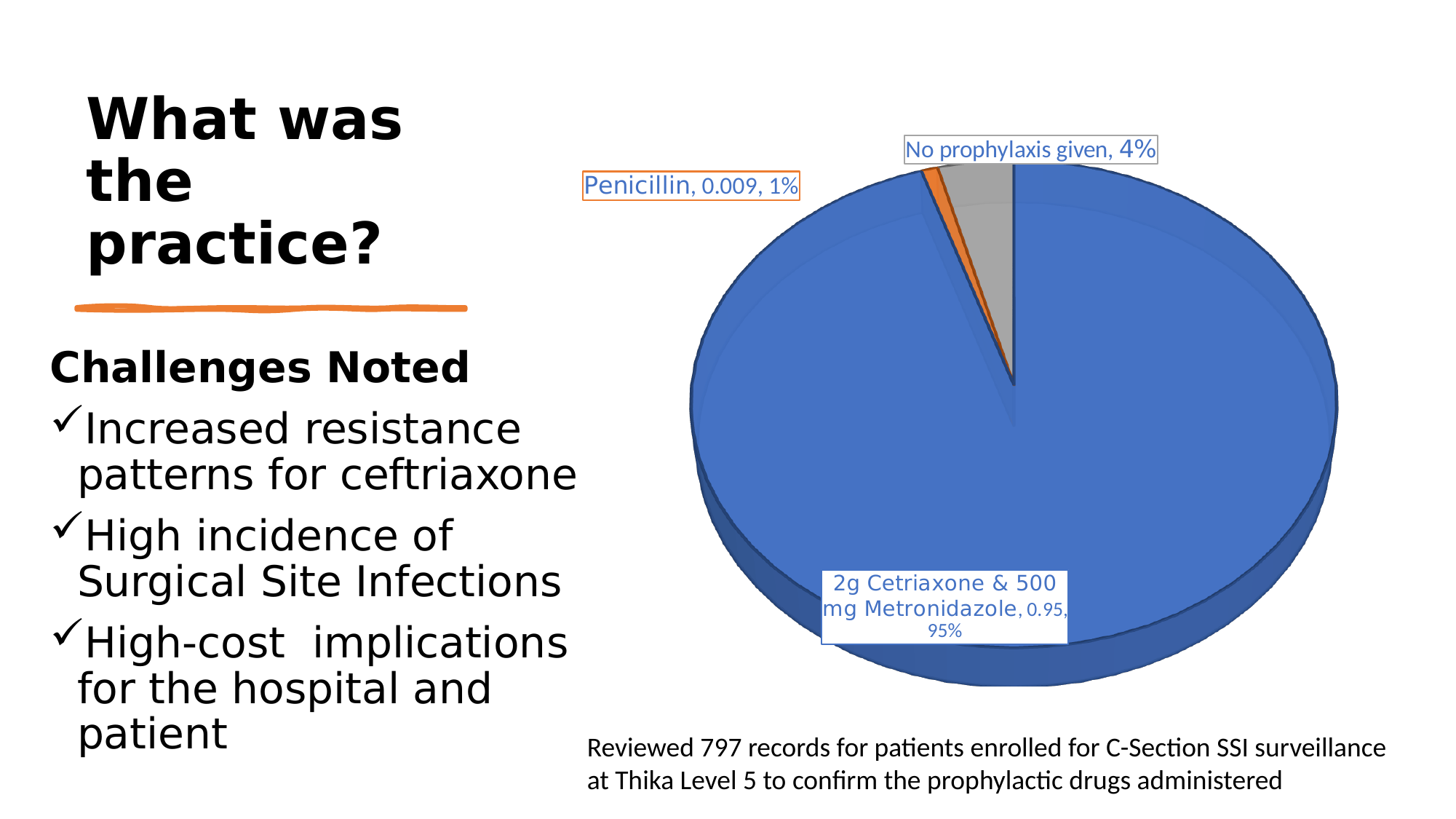

# What was the practice?

[unsupported chart]

Challenges Noted
Increased resistance patterns for ceftriaxone
High incidence of Surgical Site Infections
High-cost  implications for the hospital and patient
Reviewed 797 records for patients enrolled for C-Section SSI surveillance at Thika Level 5 to confirm the prophylactic drugs administered